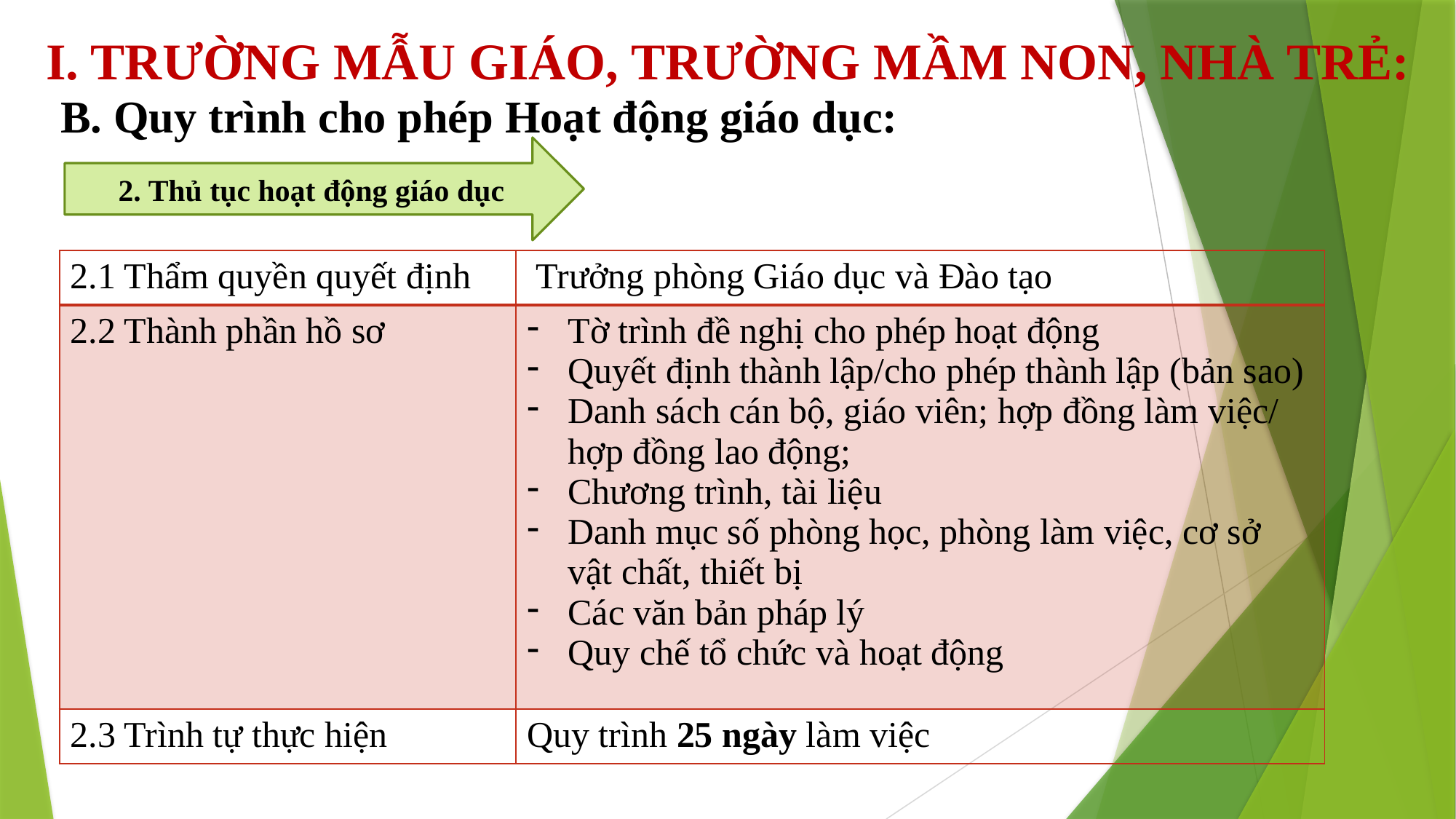

# I. TRƯỜNG MẪU GIÁO, TRƯỜNG MẦM NON, NHÀ TRẺ:
B. Quy trình cho phép Hoạt động giáo dục:
2. Thủ tục hoạt động giáo dục
| 2.1 Thẩm quyền quyết định | Trưởng phòng Giáo dục và Đào tạo |
| --- | --- |
| 2.2 Thành phần hồ sơ | Tờ trình đề nghị cho phép hoạt động Quyết định thành lập/cho phép thành lập (bản sao) Danh sách cán bộ, giáo viên; hợp đồng làm việc/ hợp đồng lao động; Chương trình, tài liệu Danh mục số phòng học, phòng làm việc, cơ sở vật chất, thiết bị Các văn bản pháp lý Quy chế tổ chức và hoạt động |
| 2.3 Trình tự thực hiện | Quy trình 25 ngày làm việc |